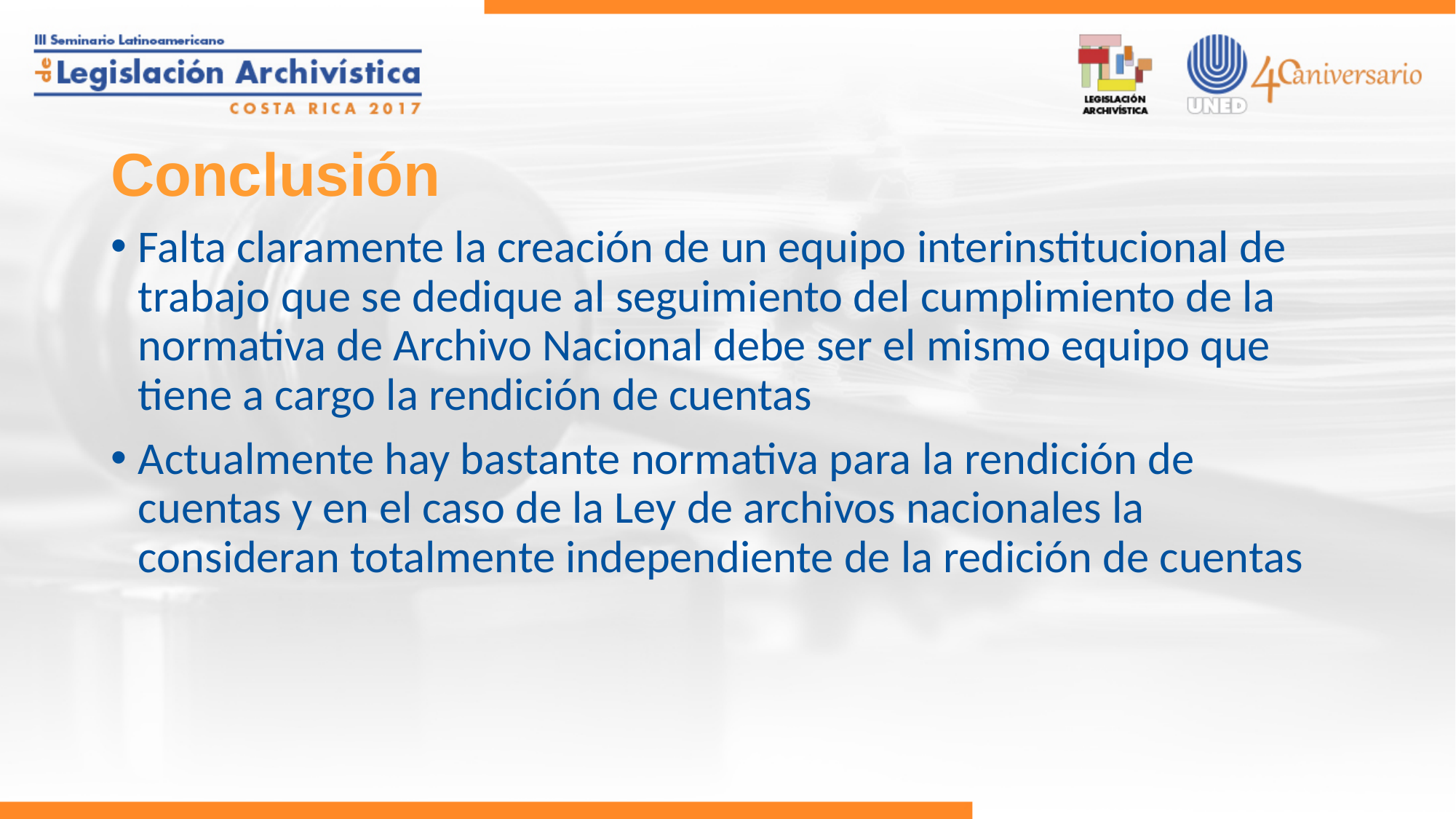

# Conclusión
Falta claramente la creación de un equipo interinstitucional de trabajo que se dedique al seguimiento del cumplimiento de la normativa de Archivo Nacional debe ser el mismo equipo que tiene a cargo la rendición de cuentas
Actualmente hay bastante normativa para la rendición de cuentas y en el caso de la Ley de archivos nacionales la consideran totalmente independiente de la redición de cuentas